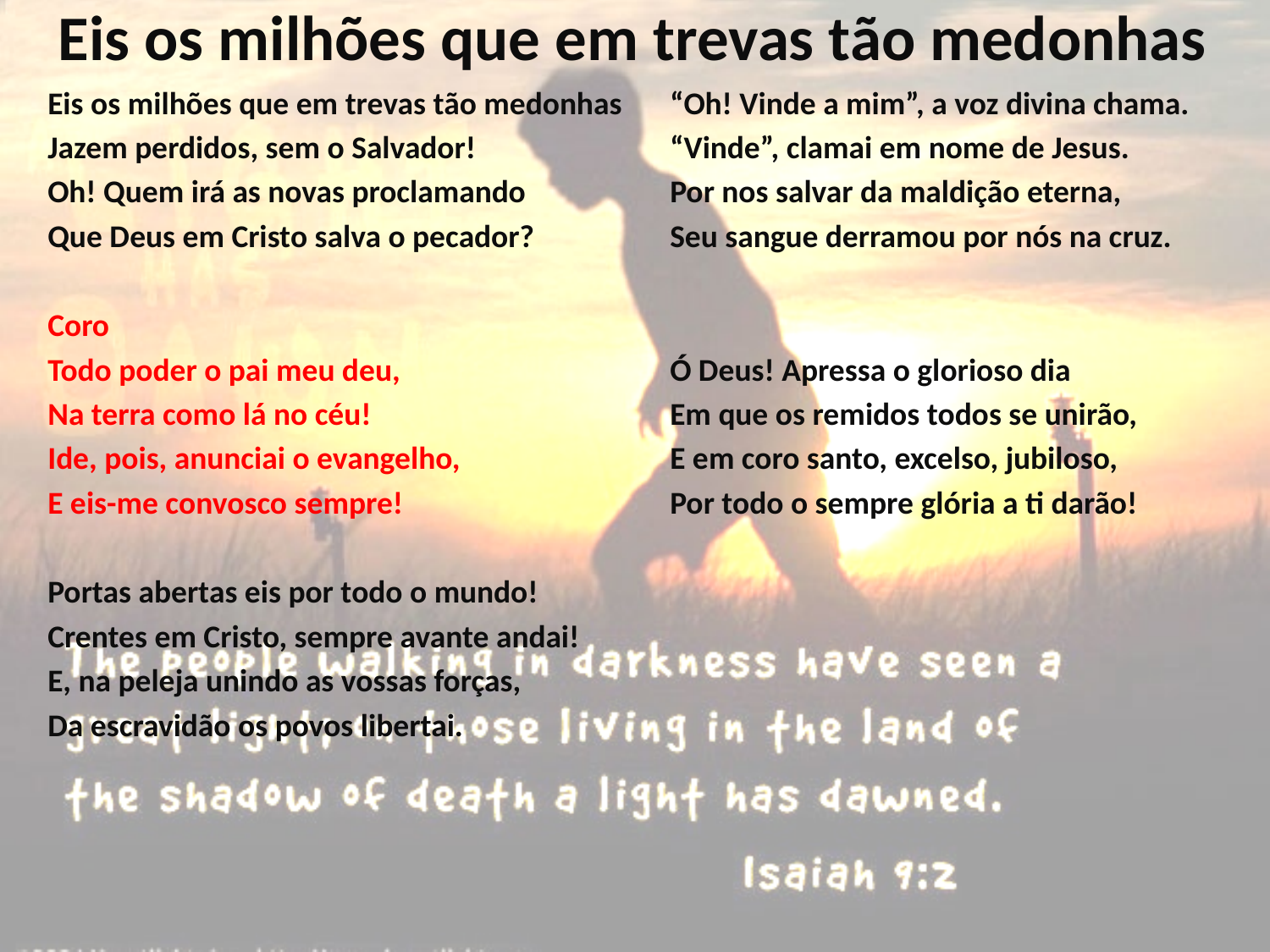

# Eis os milhões que em trevas tão medonhas
Eis os milhões que em trevas tão medonhas
Jazem perdidos, sem o Salvador!
Oh! Quem irá as novas proclamando
Que Deus em Cristo salva o pecador?

Coro
Todo poder o pai meu deu,
Na terra como lá no céu!
Ide, pois, anunciai o evangelho,
E eis-me convosco sempre!

Portas abertas eis por todo o mundo!
Crentes em Cristo, sempre avante andai!
E, na peleja unindo as vossas forças,
Da escravidão os povos libertai.
“Oh! Vinde a mim”, a voz divina chama.
“Vinde”, clamai em nome de Jesus.
Por nos salvar da maldição eterna,
Seu sangue derramou por nós na cruz.

Ó Deus! Apressa o glorioso dia
Em que os remidos todos se unirão,
E em coro santo, excelso, jubiloso,
Por todo o sempre glória a ti darão!